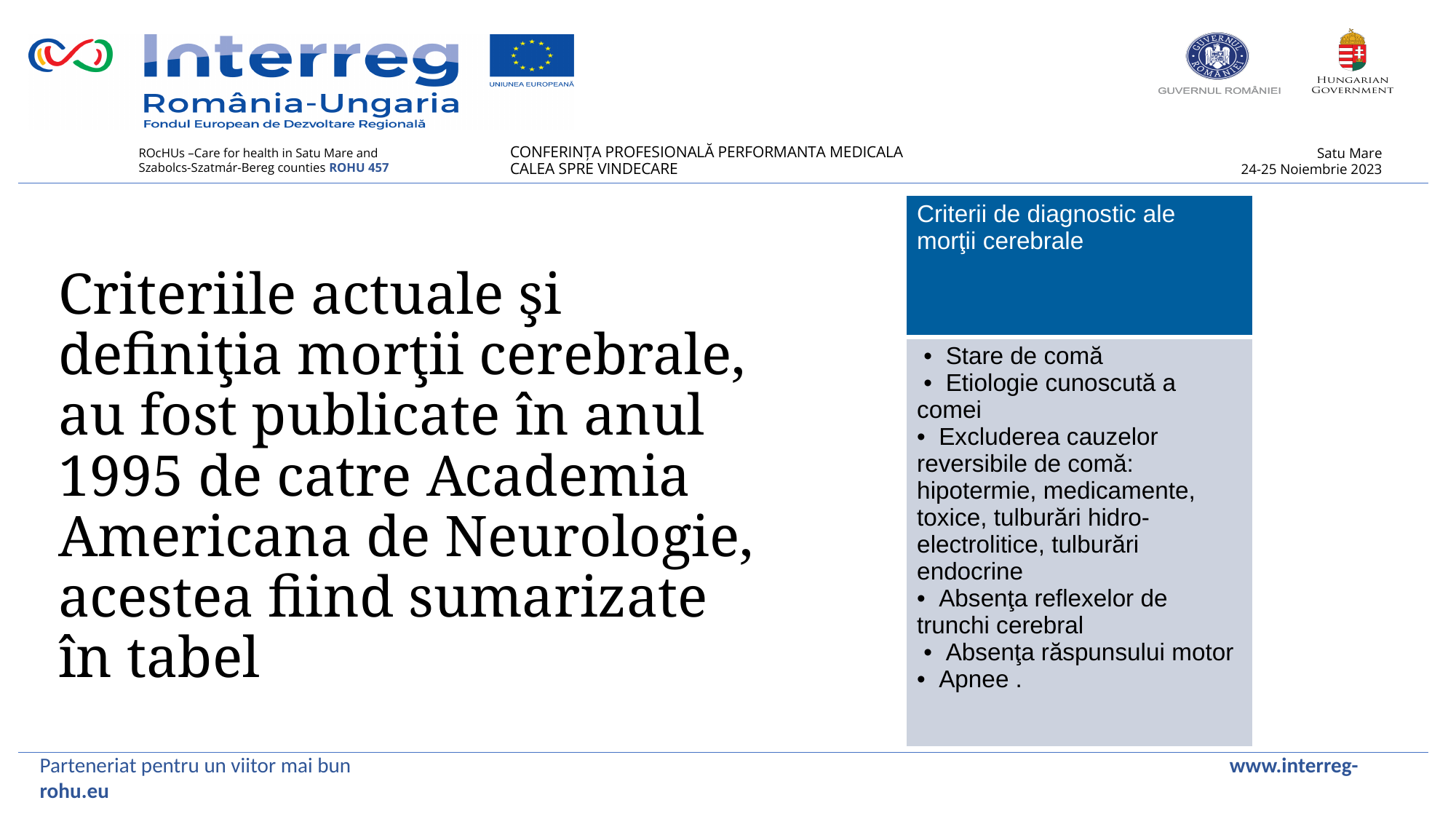

Criteriile actuale şi definiţia morţii cerebrale, au fost publicate în anul 1995 de catre Academia Americana de Neurologie, acestea fiind sumarizate în tabel

| Criterii de diagnostic ale morţii cerebrale |
| --- |
| •  Stare de comă  •  Etiologie cunoscută a comei  •  Excluderea cauzelor reversibile de comă: hipotermie, medicamente, toxice, tulburări hidro-electrolitice, tulburări endocrine  •  Absenţa reflexelor de trunchi cerebral  •  Absenţa răspunsului motor  •  Apnee . |
Parteneriat pentru un viitor mai bun                                                                                                                                                                                                                  www.interreg-rohu.eu